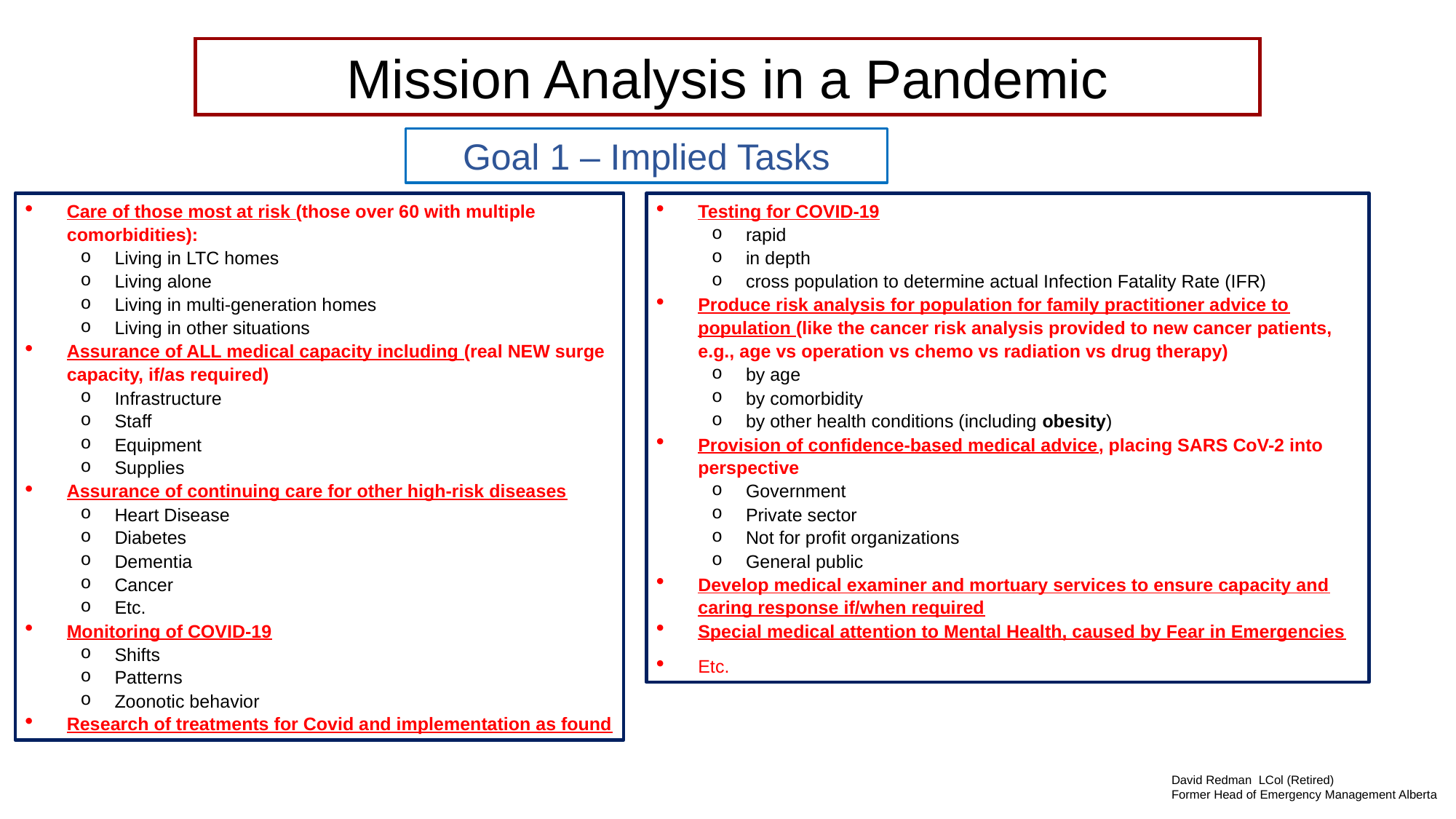

Mission Analysis in a Pandemic
Goal 1 – Implied Tasks
Care of those most at risk (those over 60 with multiple comorbidities):
Living in LTC homes
Living alone
Living in multi-generation homes
Living in other situations
Assurance of ALL medical capacity including (real NEW surge capacity, if/as required)
Infrastructure
Staff
Equipment
Supplies
Assurance of continuing care for other high-risk diseases
Heart Disease
Diabetes
Dementia
Cancer
Etc.
Monitoring of COVID-19
Shifts
Patterns
Zoonotic behavior
Research of treatments for Covid and implementation as found
Testing for COVID-19
rapid
in depth
cross population to determine actual Infection Fatality Rate (IFR)
Produce risk analysis for population for family practitioner advice to population (like the cancer risk analysis provided to new cancer patients, e.g., age vs operation vs chemo vs radiation vs drug therapy)
by age
by comorbidity
by other health conditions (including obesity)
Provision of confidence-based medical advice, placing SARS CoV-2 into perspective
Government
Private sector
Not for profit organizations
General public
Develop medical examiner and mortuary services to ensure capacity and caring response if/when required
Special medical attention to Mental Health, caused by Fear in Emergencies
Etc.
David Redman  LCol (Retired)
Former Head of Emergency Management Alberta